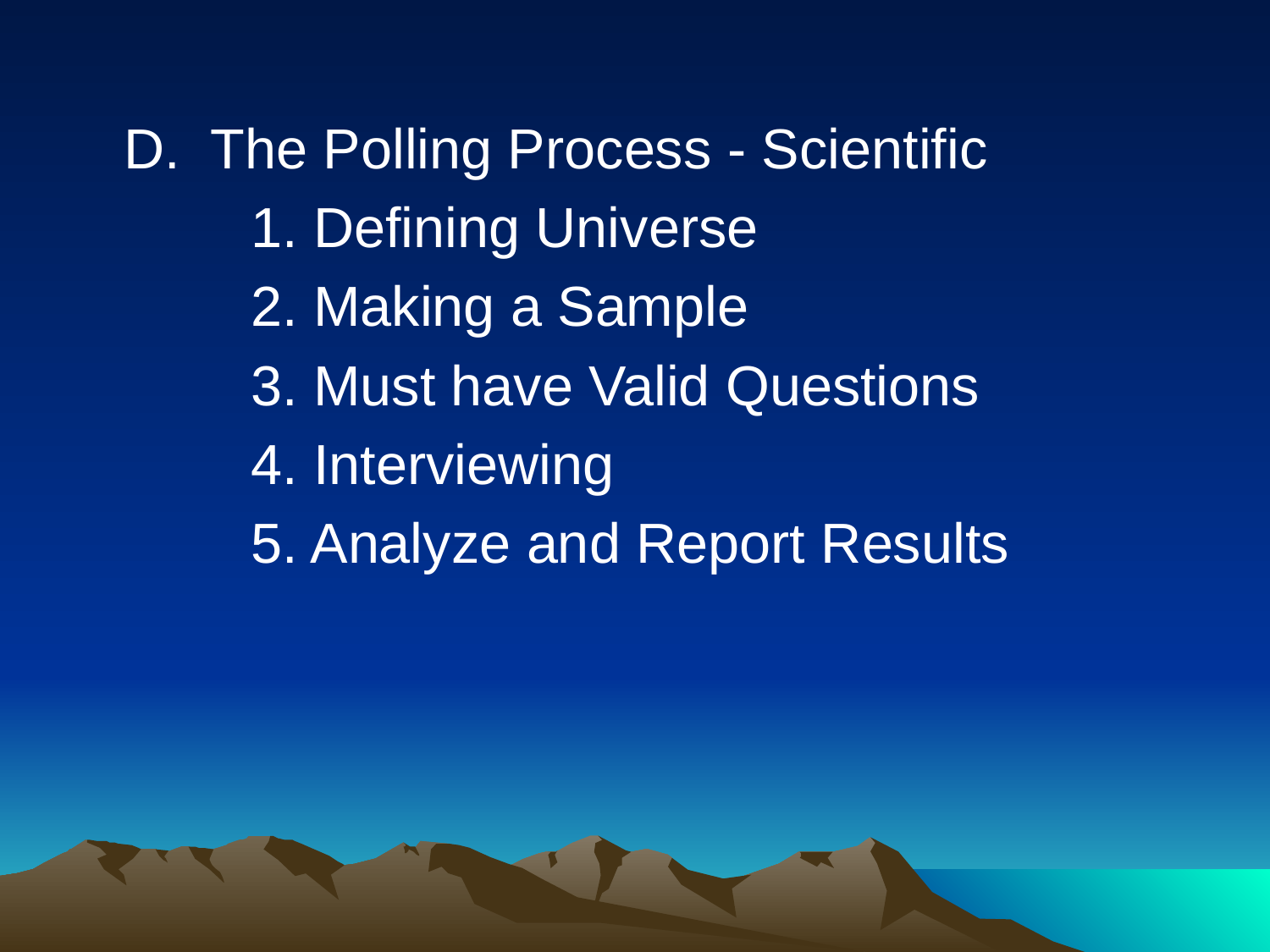

D.  The Polling Process - Scientific
		1. Defining Universe
		2. Making a Sample
		3. Must have Valid Questions
		4. Interviewing
		5. Analyze and Report Results